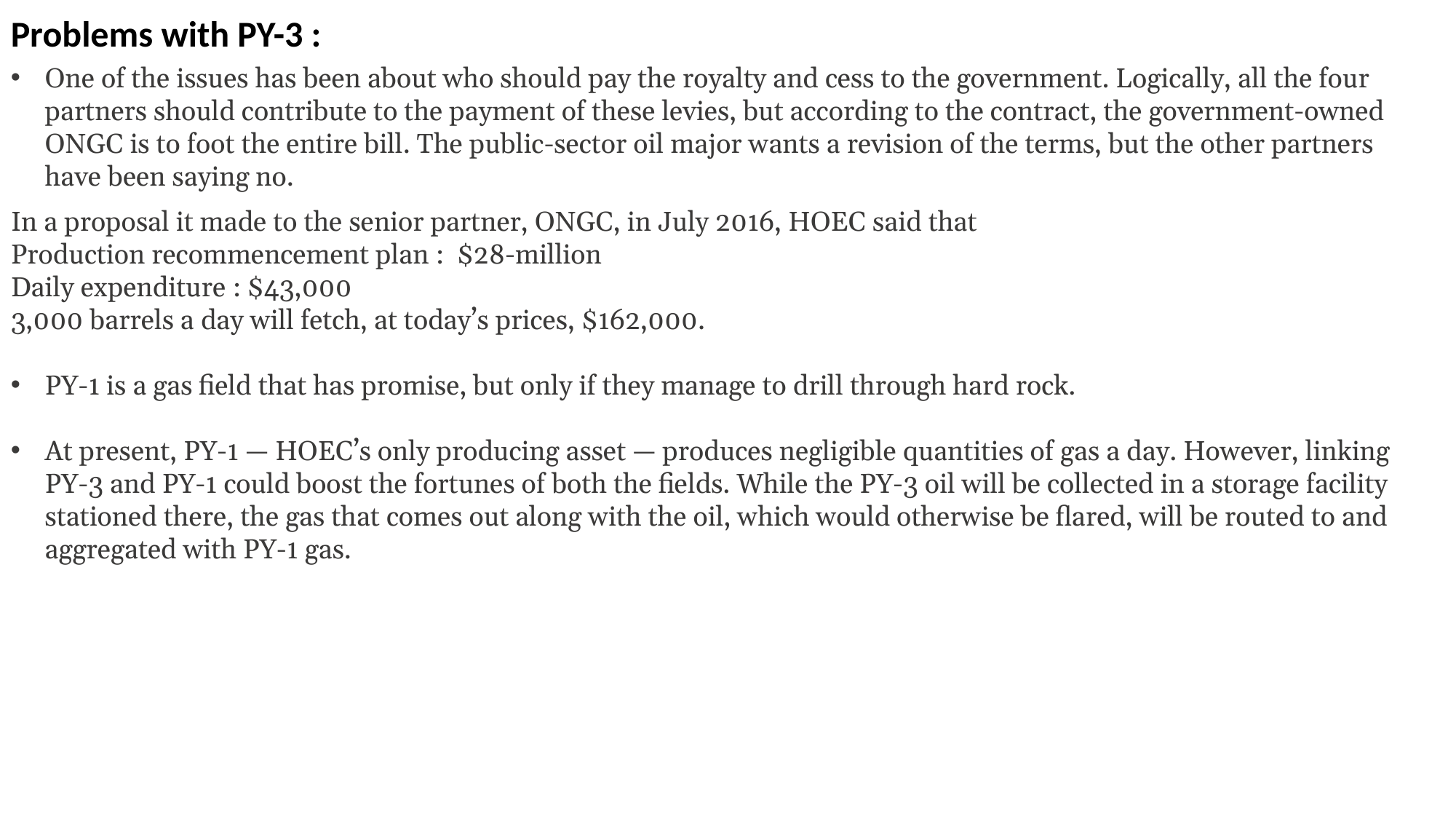

Problems with PY-3 :
One of the issues has been about who should pay the royalty and cess to the government. Logically, all the four partners should contribute to the payment of these levies, but according to the contract, the government-owned ONGC is to foot the entire bill. The public-sector oil major wants a revision of the terms, but the other partners have been saying no.
In a proposal it made to the senior partner, ONGC, in July 2016, HOEC said that
Production recommencement plan :  $28-million
Daily expenditure : $43,000
3,000 barrels a day will fetch, at today’s prices, $162,000.

PY-1 is a gas field that has promise, but only if they manage to drill through hard rock.

At present, PY-1 — HOEC’s only producing asset — produces negligible quantities of gas a day. However, linking PY-3 and PY-1 could boost the fortunes of both the fields. While the PY-3 oil will be collected in a storage facility stationed there, the gas that comes out along with the oil, which would otherwise be flared, will be routed to and aggregated with PY-1 gas.